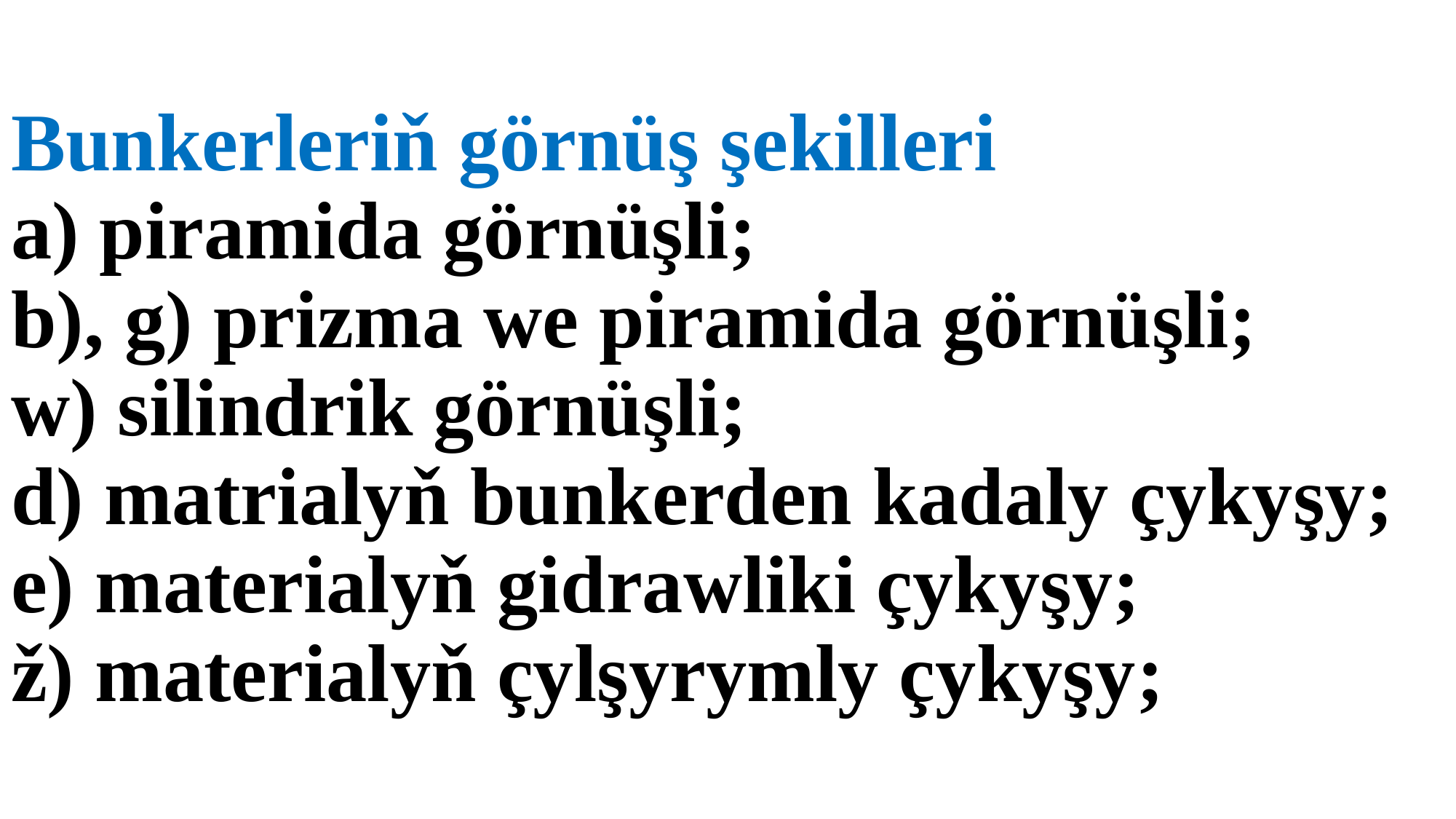

# Bunkerleriň görnüş şekilleri a) piramida görnüşli; b), g) prizma we piramida görnüşli; w) silindrik görnüşli; d) matrialyň bunkerden kadaly çykyşy; e) materialyň gidrawliki çykyşy; ž) materialyň çylşyrymly çykyşy;